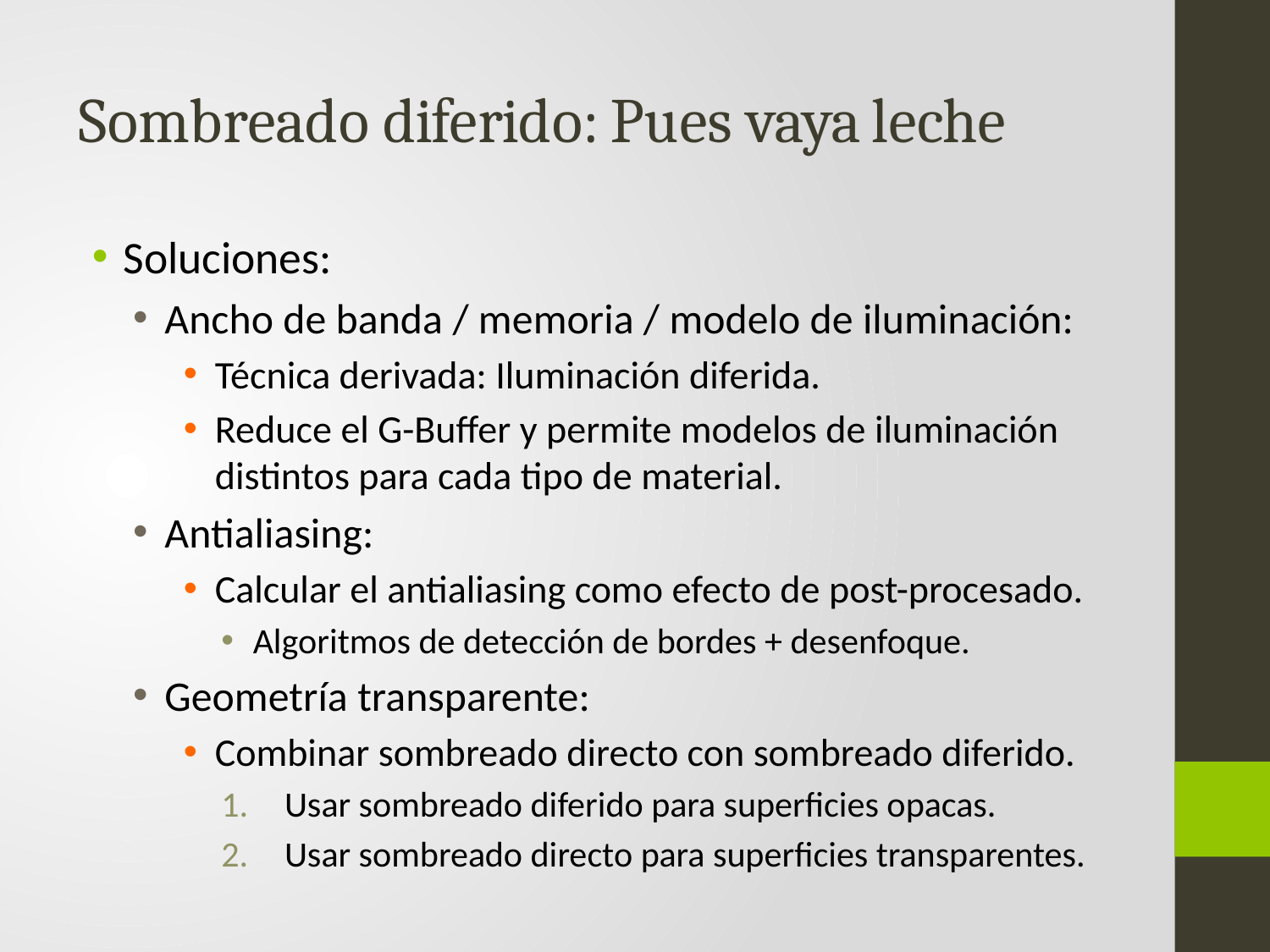

# Sombreado diferido: Pues vaya leche
Soluciones:
Ancho de banda / memoria / modelo de iluminación:
Técnica derivada: Iluminación diferida.
Reduce el G-Buffer y permite modelos de iluminación distintos para cada tipo de material.
Antialiasing:
Calcular el antialiasing como efecto de post-procesado.
Algoritmos de detección de bordes + desenfoque.
Geometría transparente:
Combinar sombreado directo con sombreado diferido.
Usar sombreado diferido para superficies opacas.
Usar sombreado directo para superficies transparentes.